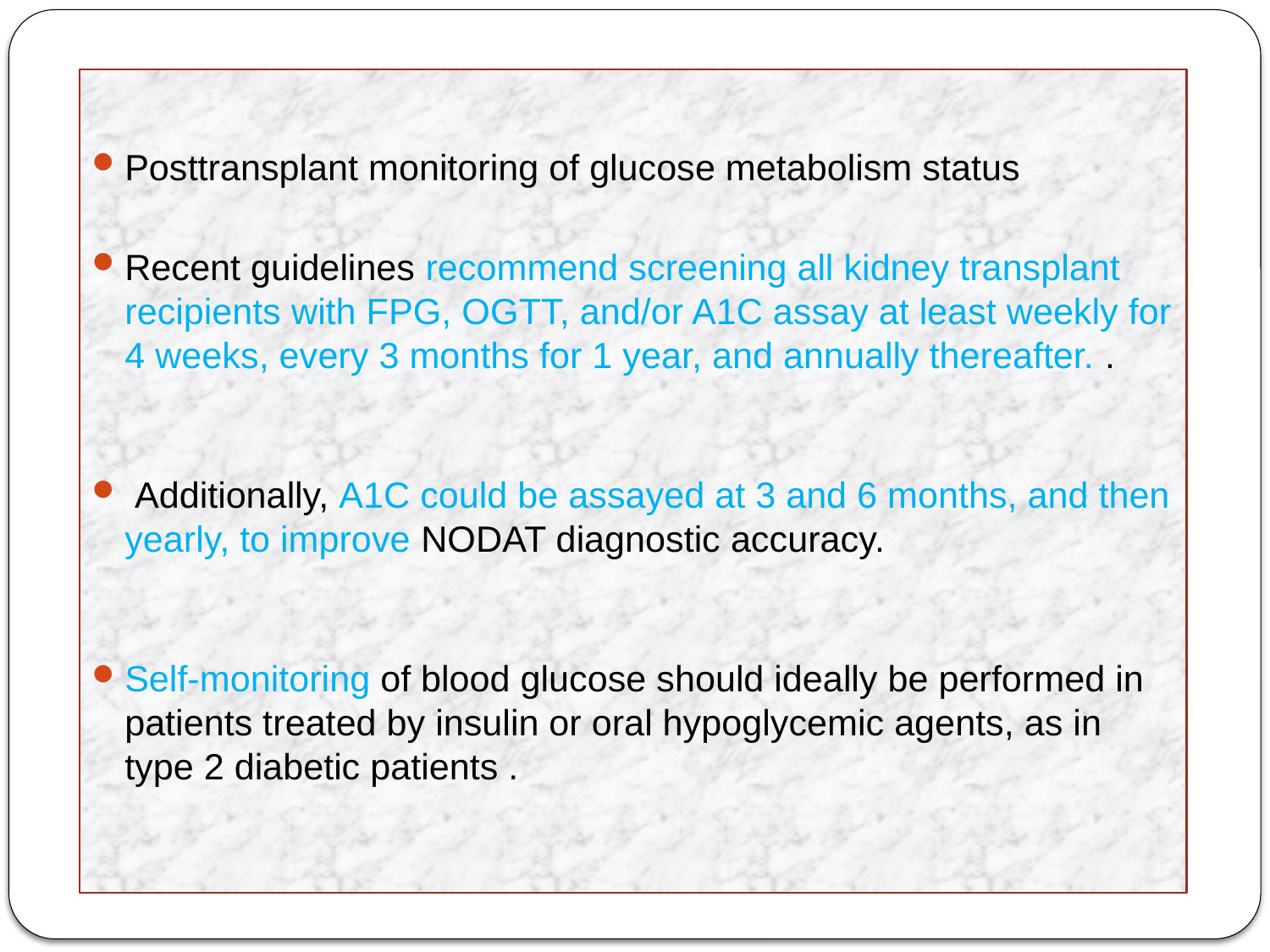

Posttransplant monitoring of glucose metabolism status

Recent guidelines recommend screening all kidney transplant recipients with FPG, OGTT, and/or A1C assay at least weekly for 4 weeks, every 3 months for 1 year, and annually thereafter. .

 Additionally, A1C could be assayed at 3 and 6 months, and then yearly, to improve NODAT diagnostic accuracy.

Self-monitoring of blood glucose should ideally be performed in patients treated by insulin or oral hypoglycemic agents, as in type 2 diabetic patients .